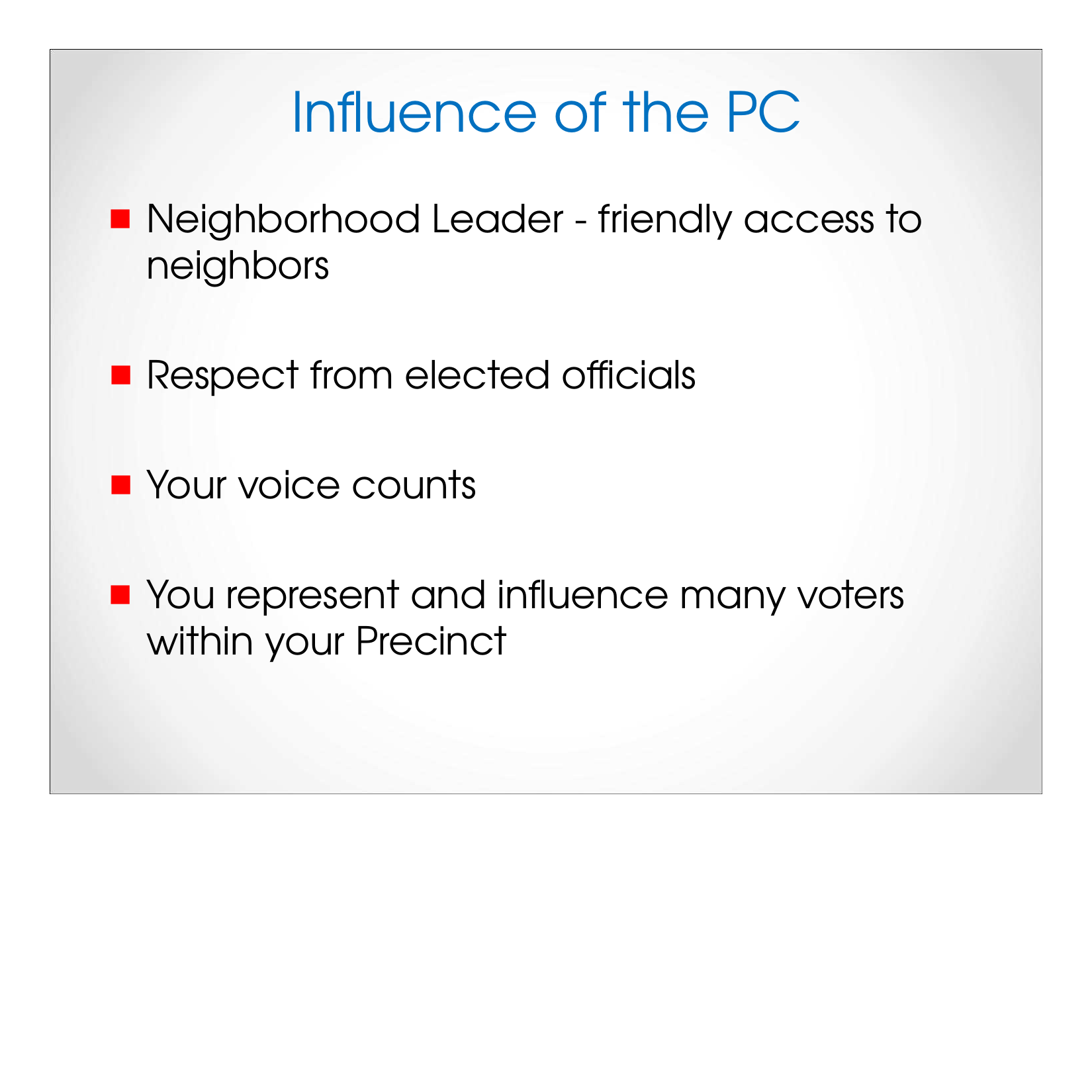

# Influence of the PC
Neighborhood Leader - friendly access to neighbors

Respect from elected officials

Your voice counts

You represent and influence many voters within your Precinct